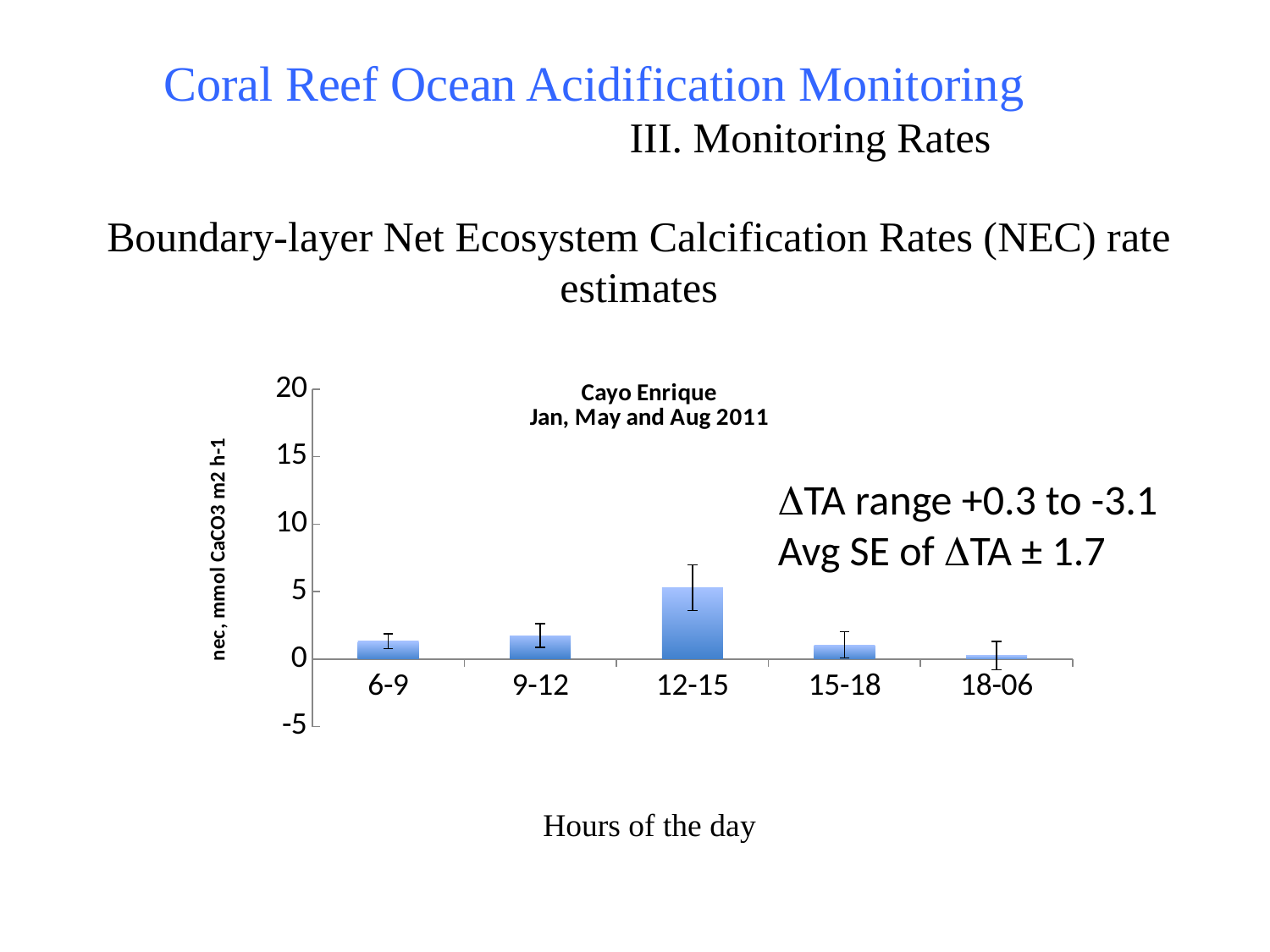

Coral Reef Ocean Acidification Monitoring
      			        III. Monitoring Rates

Boundary-layer Net Ecosystem Calcification Rates (NEC) rate estimates

### Chart: Cayo Enrique
Jan, May and Aug 2011

| Category |  |
|---|---|
| 6-9 | 1.310412720000001 |
| 9-12 | 1.743766575 |
| 12-15 | 5.28007 |
| 15-18 | 1.053576857142855 |
| 18-06 | 0.2548764 |
ΔTA range +0.3 to -3.1
Avg SE of ΔTA ± 1.7
Hours of the day